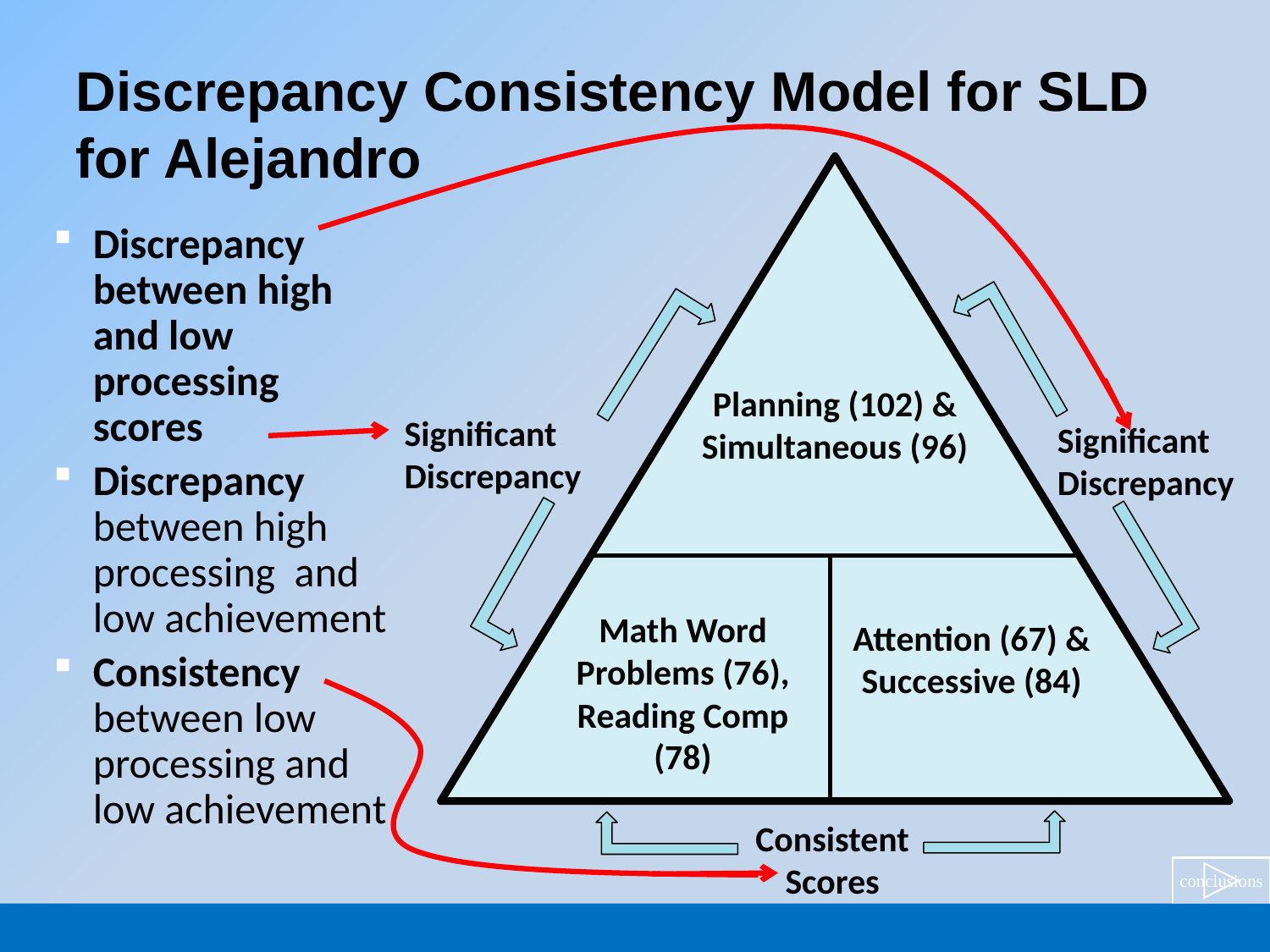

Planning (102) & Simultaneous (96)
Significant Discrepancy
Significant Discrepancy

Math Word Problems (76), Reading Comp (78)

Attention (67) & Successive (84)

Consistent Scores

# Discrepancy Consistency Model for SLD for Alejandro

Discrepancy between high and low processing  scores
Discrepancy between high processing  and low achievement
Consistency between low processing and low achievement